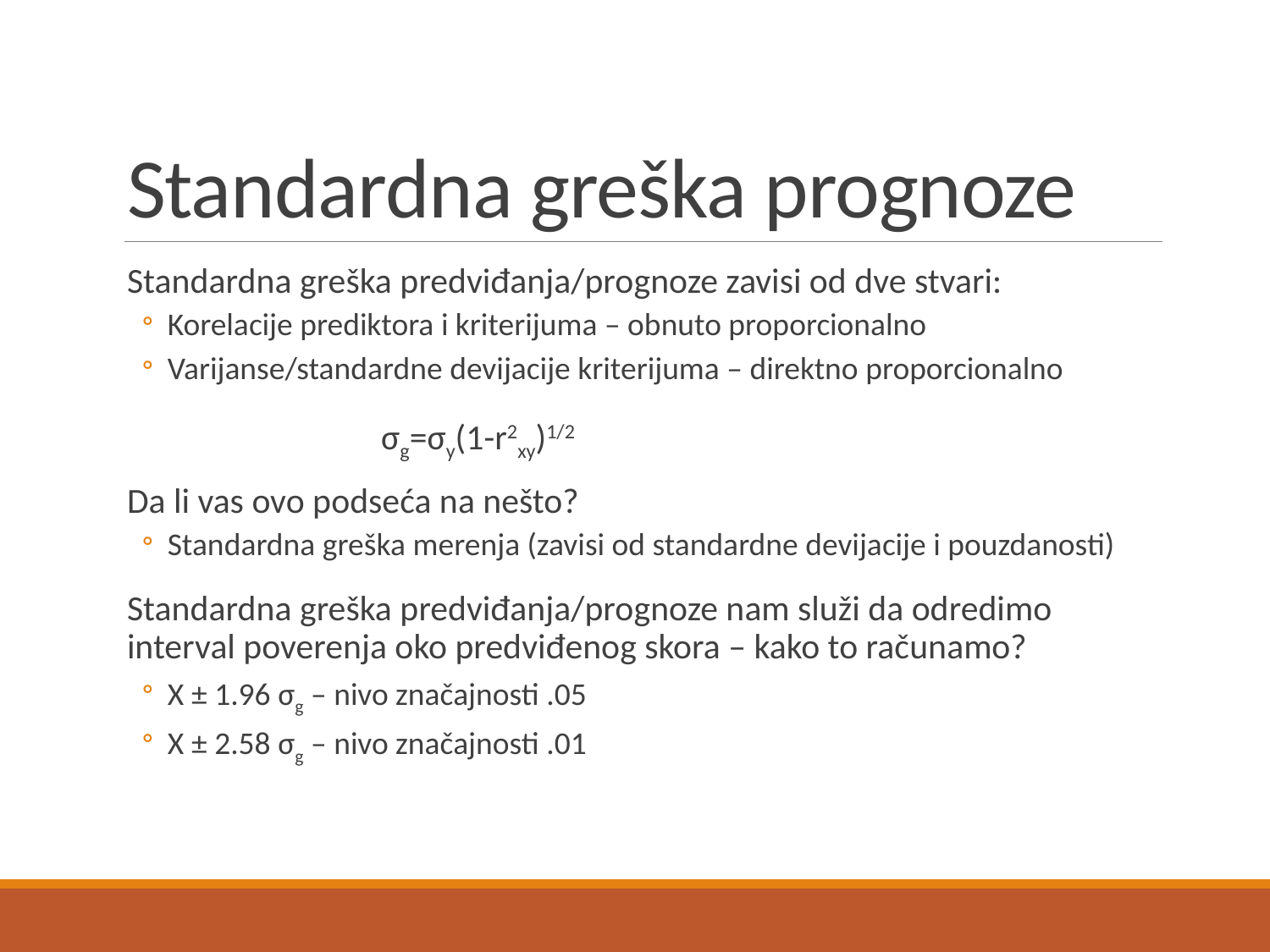

# Standardna greška prognoze
Standardna greška predviđanja/prognoze zavisi od dve stvari:
Korelacije prediktora i kriterijuma – obnuto proporcionalno
Varijanse/standardne devijacije kriterijuma – direktno proporcionalno
		σg=σy(1-r2xy)1/2
Da li vas ovo podseća na nešto?
Standardna greška merenja (zavisi od standardne devijacije i pouzdanosti)
Standardna greška predviđanja/prognoze nam služi da odredimo interval poverenja oko predviđenog skora – kako to računamo?
X ± 1.96 σg – nivo značajnosti .05
X ± 2.58 σg – nivo značajnosti .01